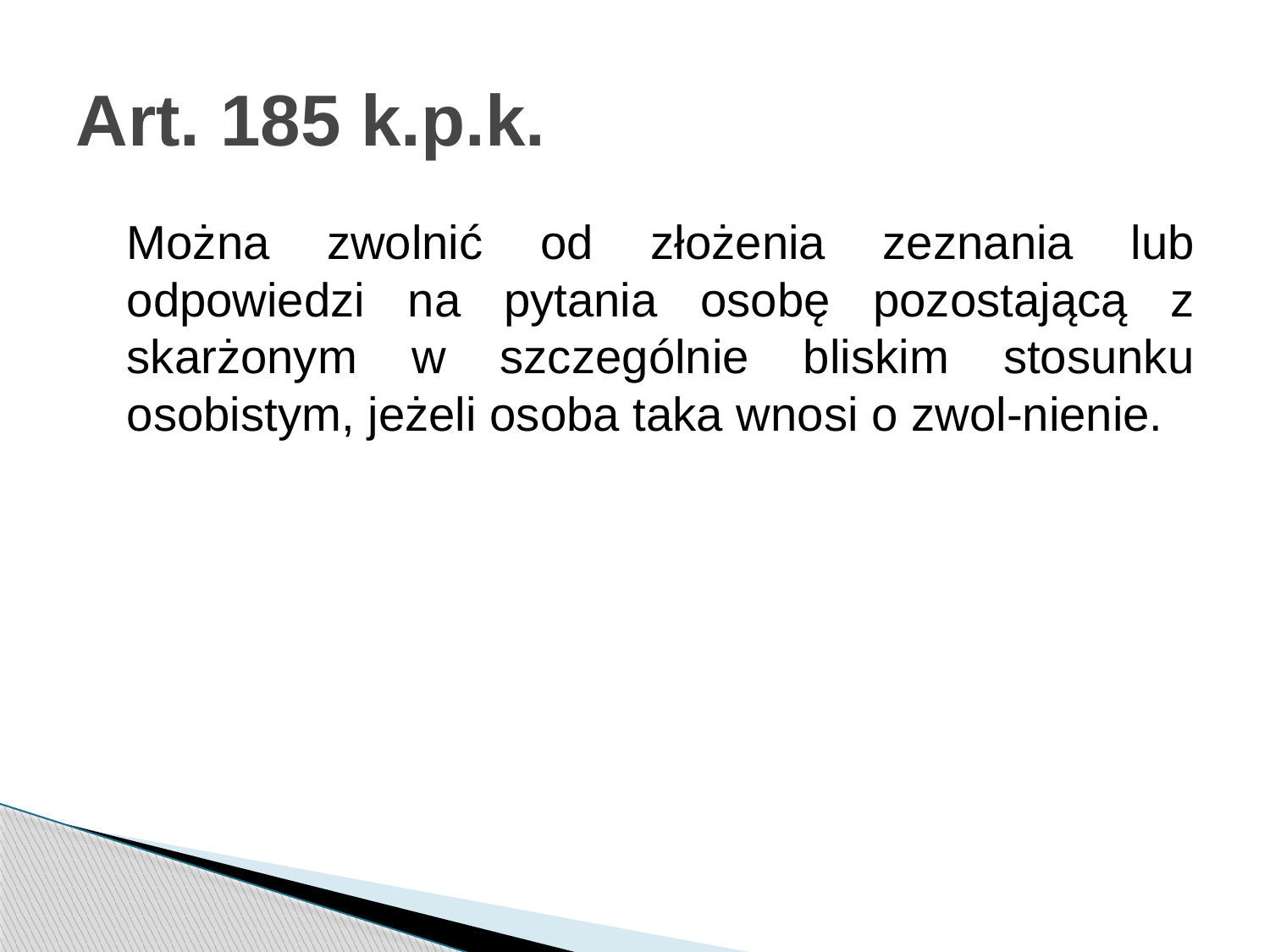

# Art. 185 k.p.k.
	Można zwolnić od złożenia zeznania lub odpowiedzi na pytania osobę pozostającą z skarżonym w szczególnie bliskim stosunku osobistym, jeżeli osoba taka wnosi o zwol-nienie.